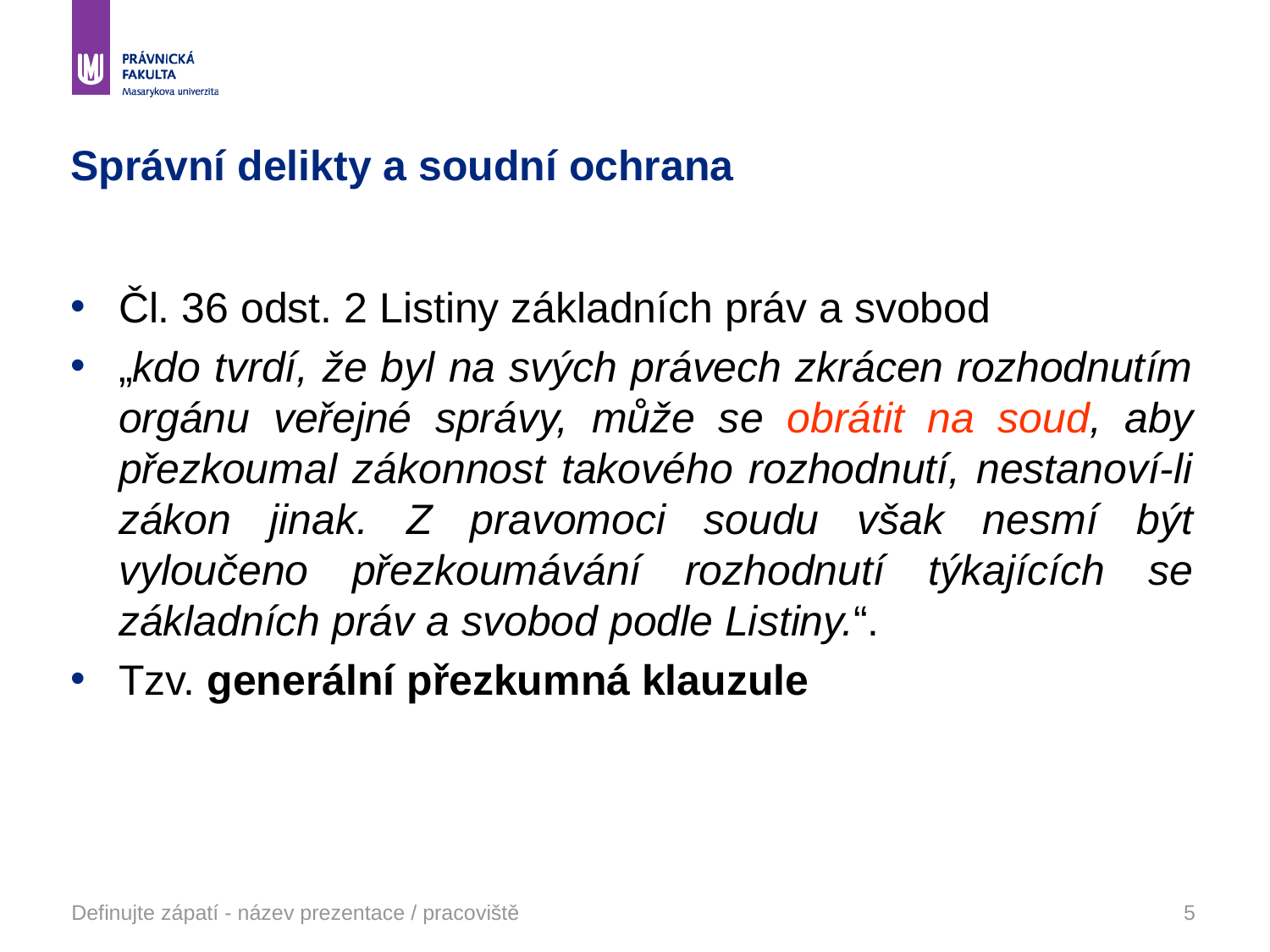

# Správní delikty a soudní ochrana
Čl. 36 odst. 2 Listiny základních práv a svobod
„kdo tvrdí, že byl na svých právech zkrácen rozhodnutím orgánu veřejné správy, může se obrátit na soud, aby přezkoumal zákonnost takového rozhodnutí, nestanoví-li zákon jinak. Z pravomoci soudu však nesmí být vyloučeno přezkoumávání rozhodnutí týkajících se základních práv a svobod podle Listiny.“.
Tzv. generální přezkumná klauzule

Definujte zápatí - název prezentace / pracoviště
5